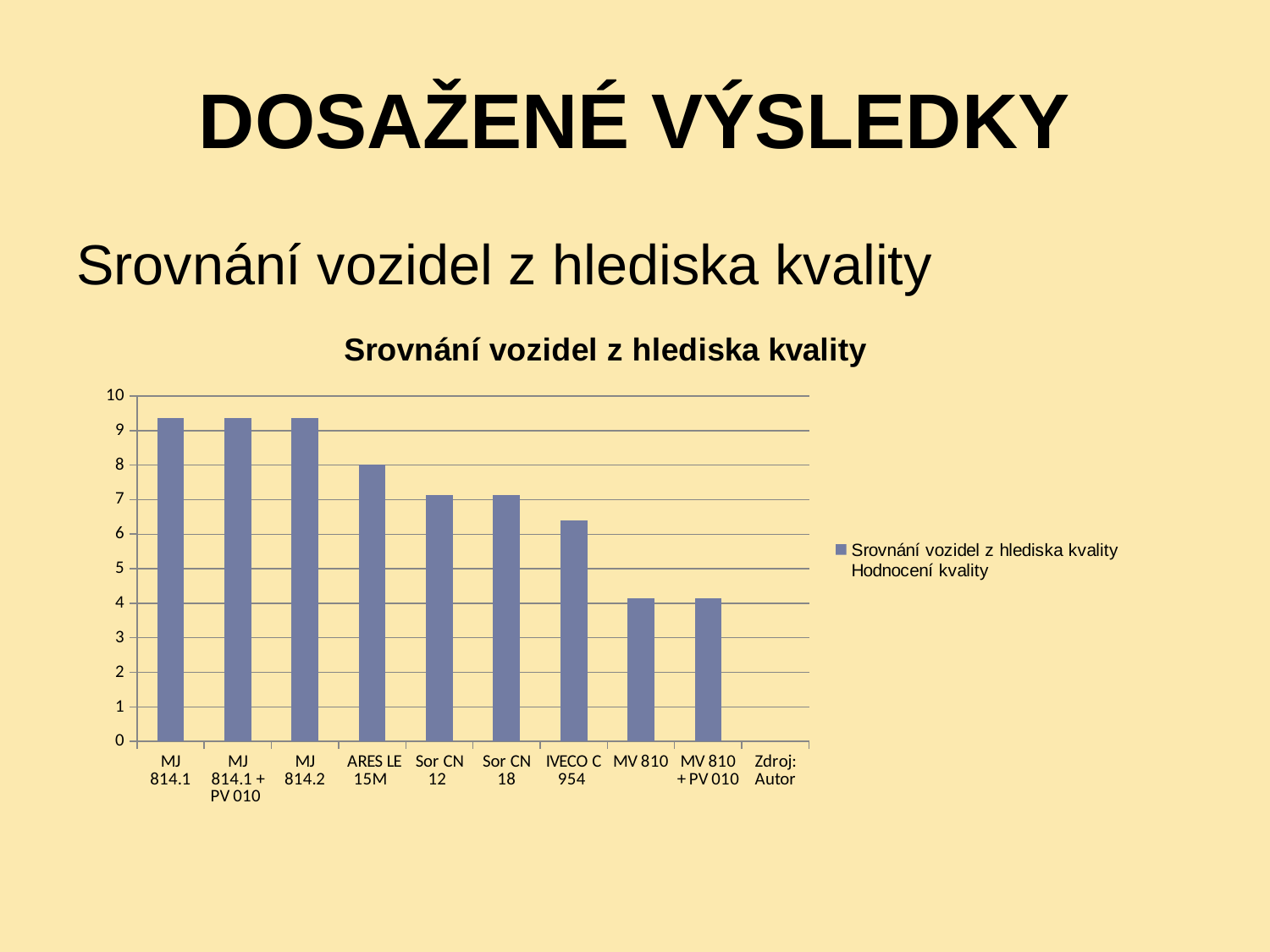

# DOSAŽENÉ VÝSLEDKY
Srovnání vozidel z hlediska kvality

### Chart: Srovnání vozidel z hlediska kvality

| Category | Srovnání vozidel z hlediska kvality Hodnocení kvality |
|---|---|
| MJ 814.1 | 9.350000000000007 |
| MJ 814.1 + PV 010  | 9.350000000000007 |
| MJ 814.2 | 9.350000000000007 |
|  ARES LE 15M  | 8.02 |
| Sor CN 12  | 7.13 |
| Sor CN 18 | 7.13 |
| IVECO C 954  | 6.4 |
| MV 810 | 4.1499999999999995 |
| MV 810 + PV 010  | 4.1499999999999995 |
| Zdroj: Autor | None |